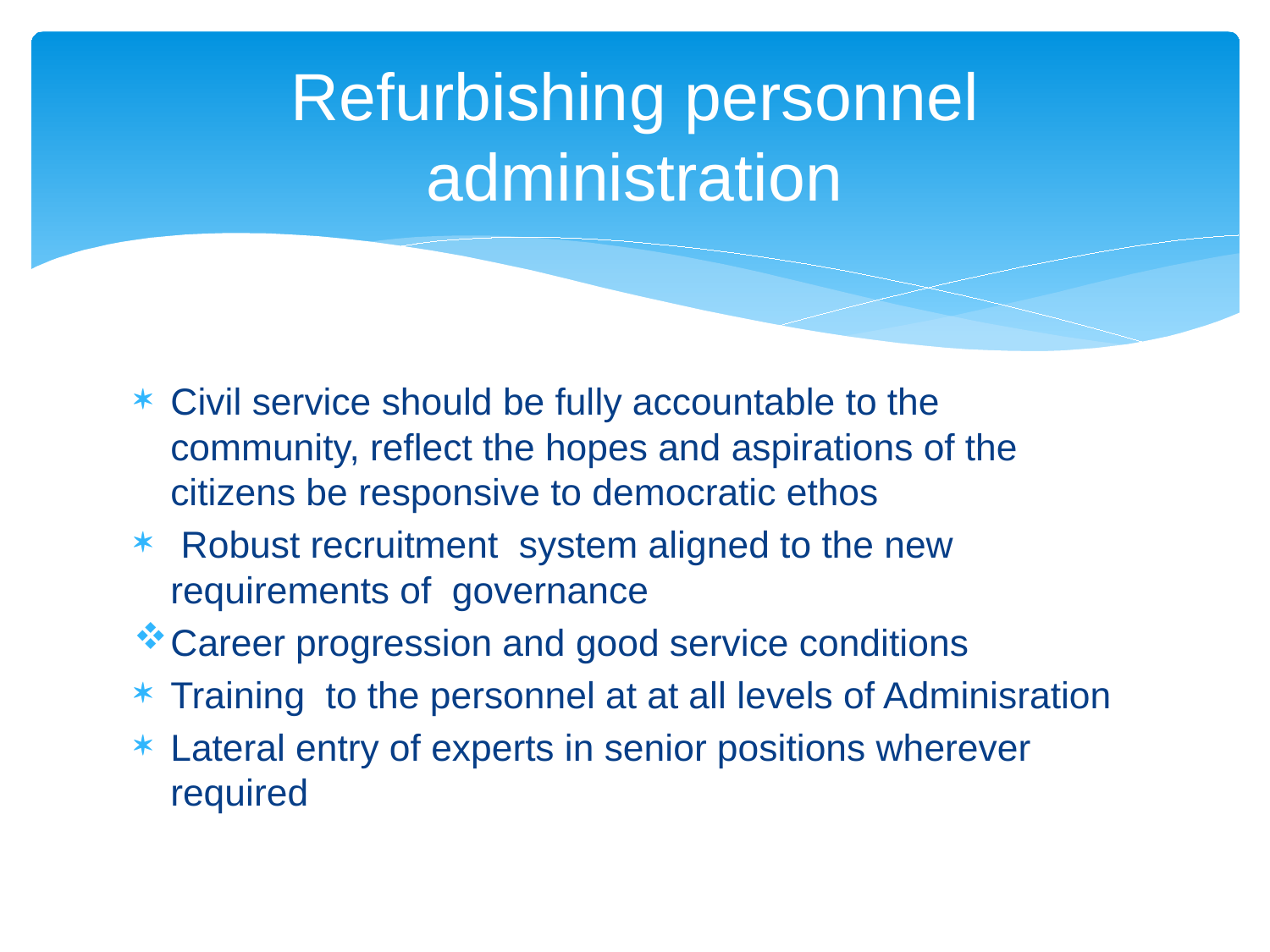

# Refurbishing personnel administration
Civil service should be fully accountable to the community, reflect the hopes and aspirations of the citizens be responsive to democratic ethos
 Robust recruitment  system aligned to the new requirements of  governance
Career progression and good service conditions
Training  to the personnel at at all levels of Adminisration
Lateral entry of experts in senior positions wherever required